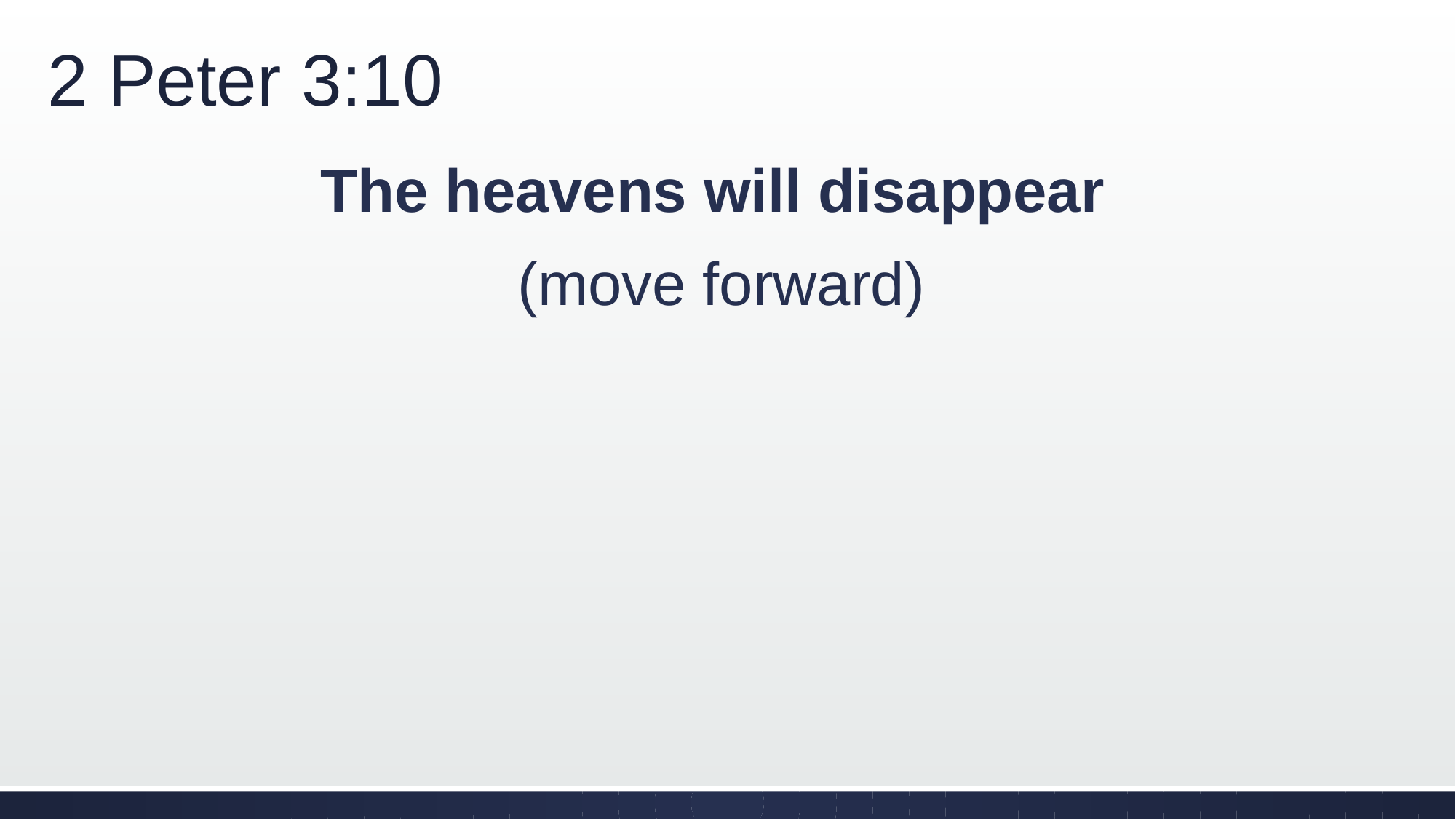

# 2 Peter 3:10
The heavens will disappear
(move forward)